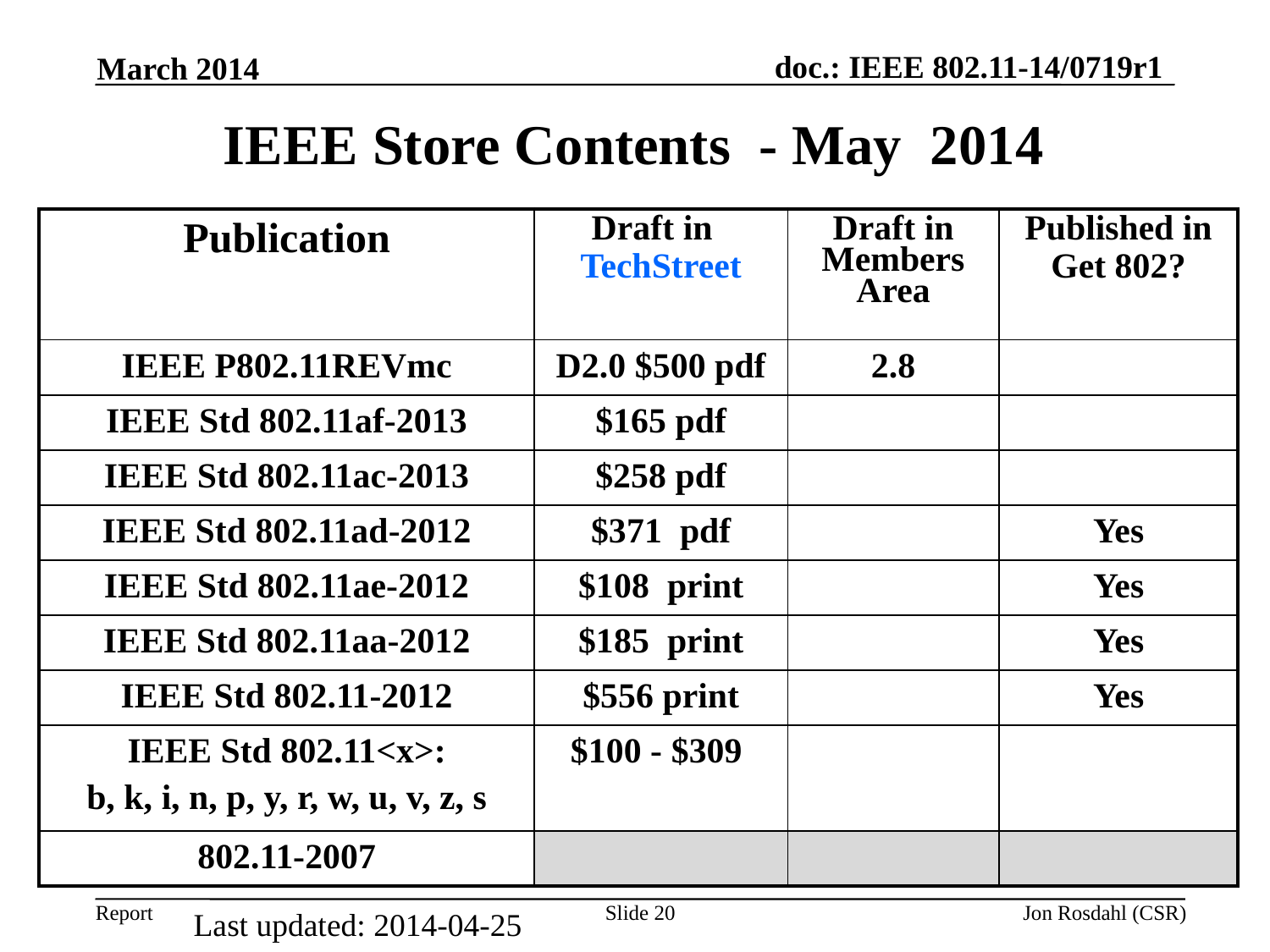

March 2014
# IEEE Store Contents  - May  2014
| Publication | Draft in TechStreet | Draft in Members Area | Published in Get 802? |
| --- | --- | --- | --- |
| IEEE P802.11REVmc | D2.0 $500 pdf | 2.8 |  |
| IEEE Std 802.11af-2013 | $165 pdf |  |  |
| IEEE Std 802.11ac-2013 | $258 pdf |  |  |
| IEEE Std 802.11ad-2012 | $371 pdf |  | Yes |
| IEEE Std 802.11ae-2012 | $108 print |  | Yes |
| IEEE Std 802.11aa-2012 | $185 print |  | Yes |
| IEEE Std 802.11-2012 | $556 print |  | Yes |
| IEEE Std 802.11<x>: b, k, i, n, p, y, r, w, u, v, z, s | $100 - $309 |  |  |
| 802.11-2007 |  |  |  |
Last updated: 2014-04-25
Slide 20
Jon Rosdahl (CSR)